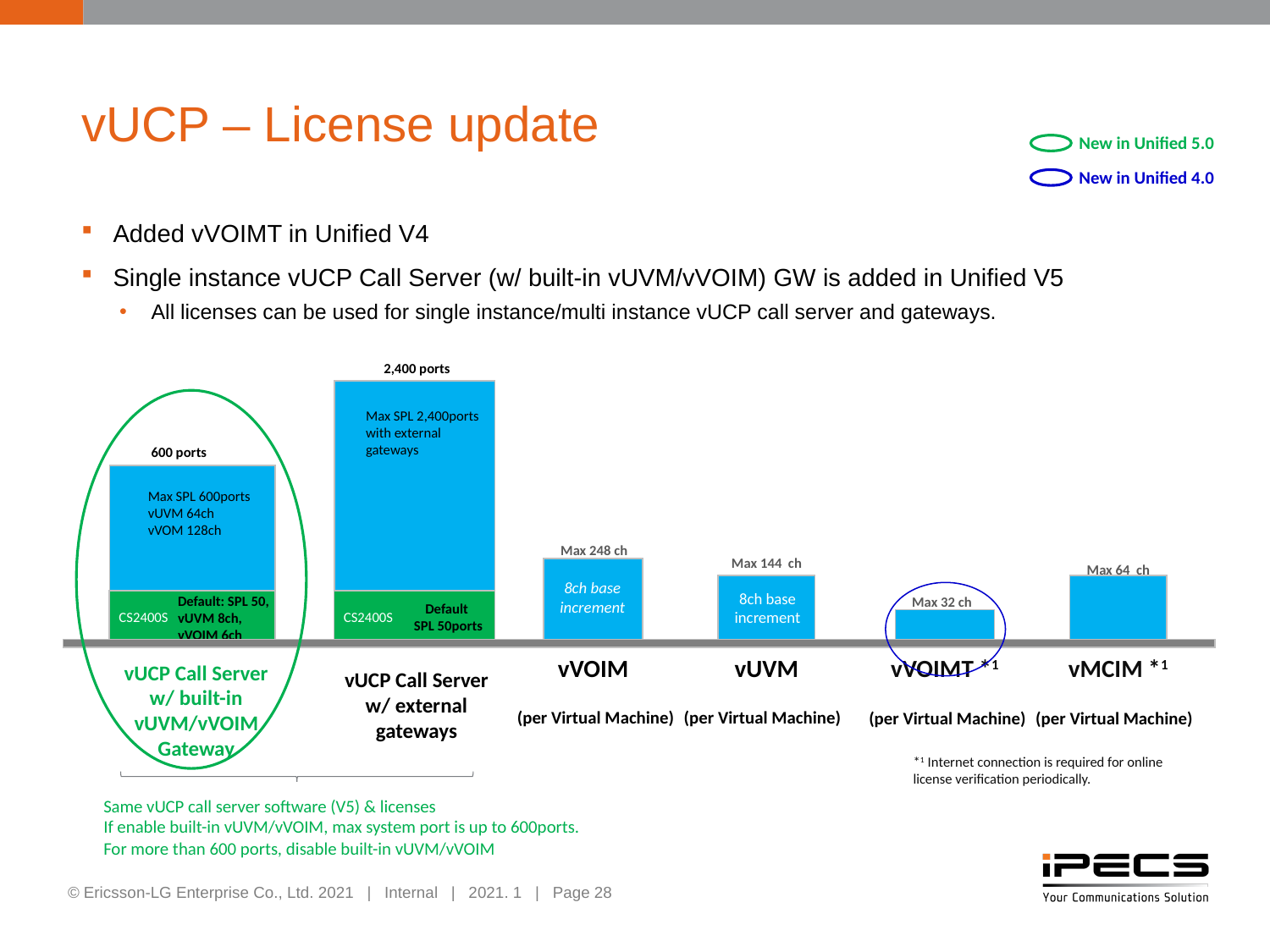

# vUCP – License update
New in Unified 5.0

New in Unified 4.0

Added vVOIMT in Unified V4
Single instance vUCP Call Server (w/ built-in vUVM/vVOIM) GW is added in Unified V5
All licenses can be used for single instance/multi instance vUCP call server and gateways.
2,400 ports

Max SPL 2,400ports with external gateways
600 ports

Max SPL 600ports
vUVM 64ch
vVOM 128ch
Max 248 ch
Max 144  ch
Max 64  ch

8ch base
increment

8ch base increment

Default: SPL 50, vUVM 8ch, vVOIM 6ch
Max 32 ch
CS2400S
CS2400S
Default
SPL 50ports

vVOIM
vVOIMT *1
vUVM
vMCIM *1
vUCP Call Server
w/ built-in vUVM/vVOIM Gateway
vUCP Call Server
w/ external gateways
(per Virtual Machine)
(per Virtual Machine)
(per Virtual Machine)
(per Virtual Machine)
*1 Internet connection is required for online license verification periodically.
Same vUCP call server software (V5) & licenses
If enable built-in vUVM/vVOIM, max system port is up to 600ports.
For more than 600 ports, disable built-in vUVM/vVOIM